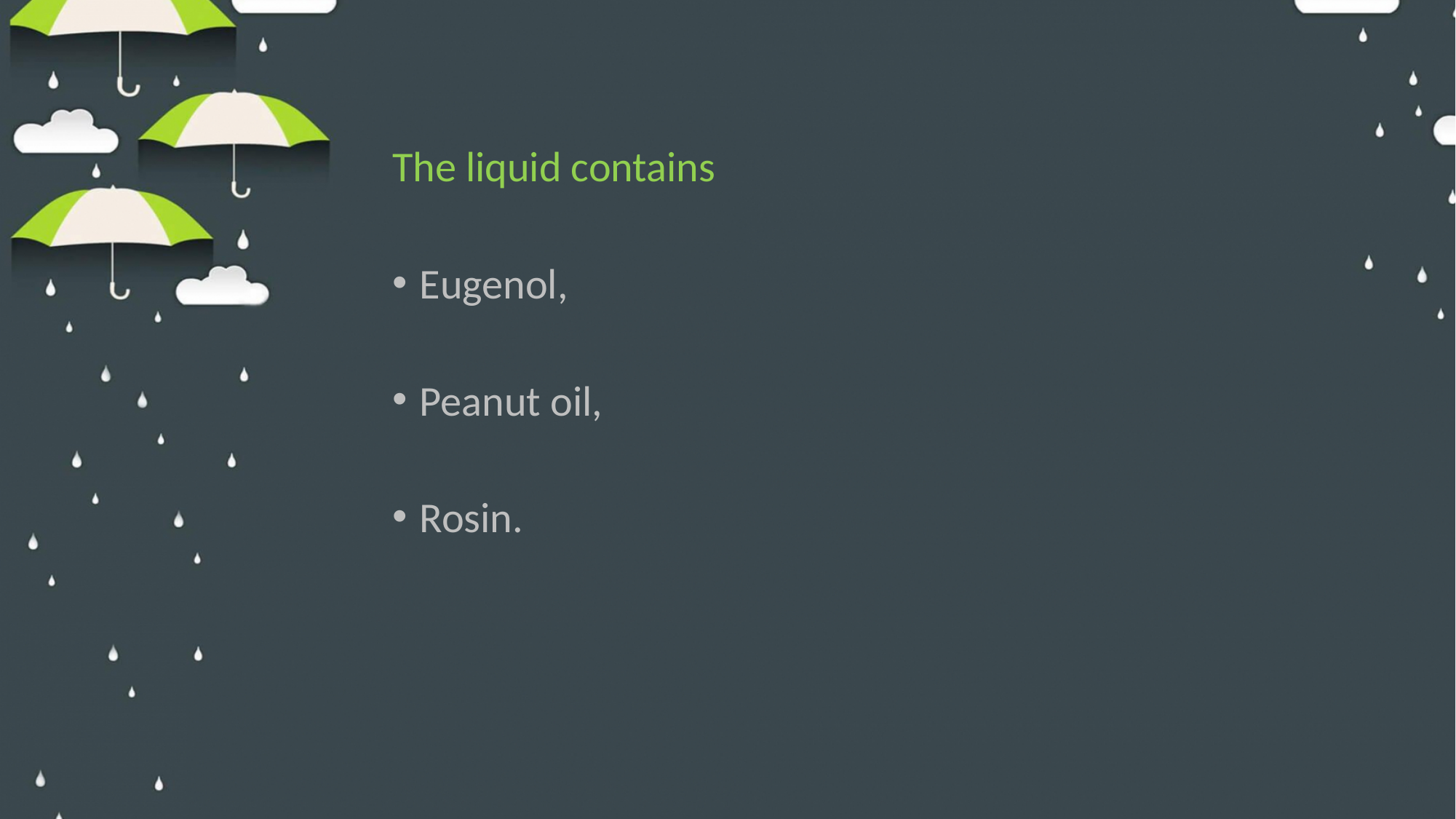

The liquid contains
Eugenol,
Peanut oil,
Rosin.